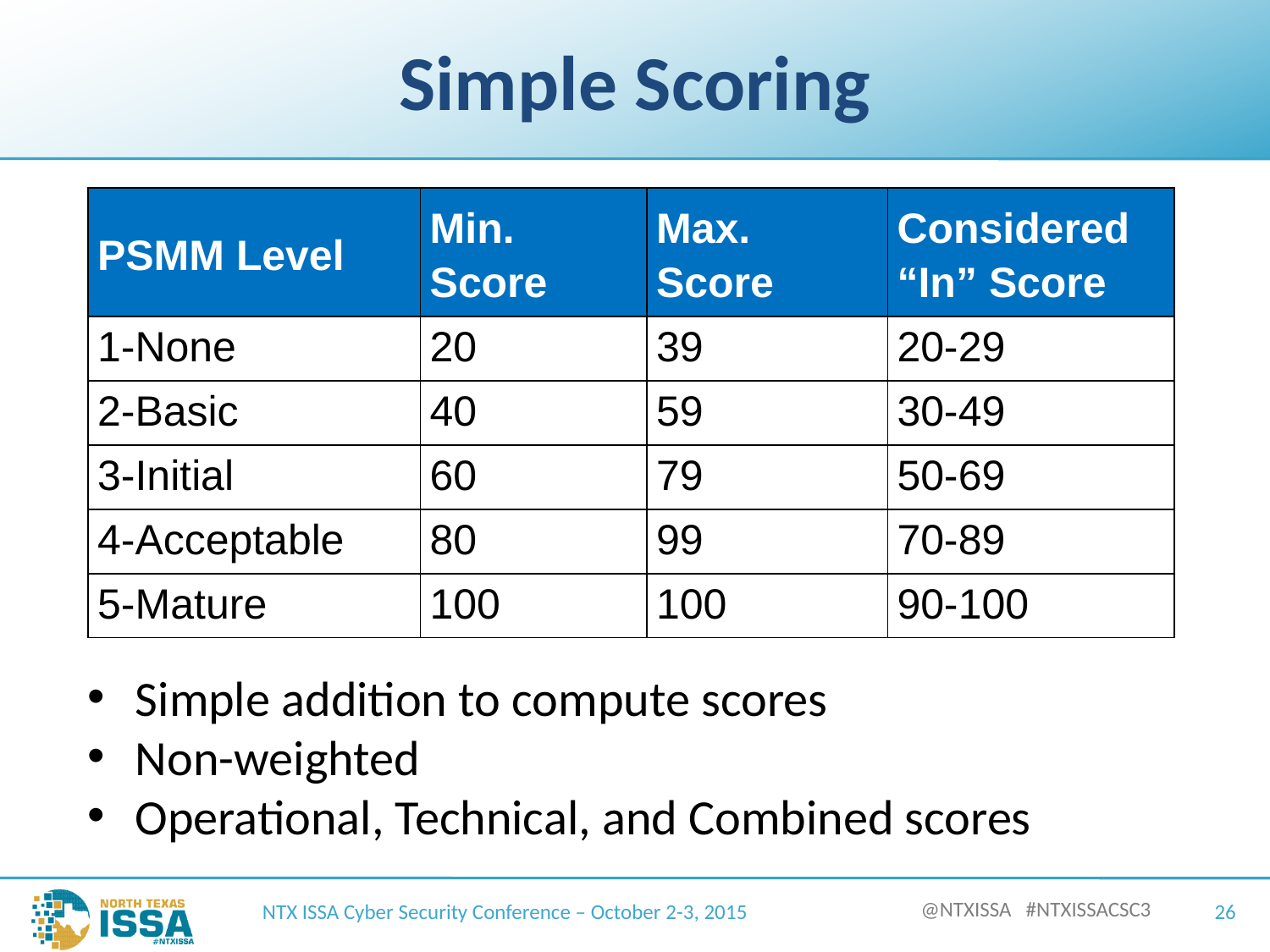

# Simple Scoring
| PSMM Level | Min. Score | Max. Score | Considered “In” Score |
| --- | --- | --- | --- |
| 1-None | 20 | 39 | 20-29 |
| 2-Basic | 40 | 59 | 30-49 |
| 3-Initial | 60 | 79 | 50-69 |
| 4-Acceptable | 80 | 99 | 70-89 |
| 5-Mature | 100 | 100 | 90-100 |
Simple addition to compute scores
Non-weighted
Operational, Technical, and Combined scores
NTX ISSA Cyber Security Conference – October 2-3, 2015
26